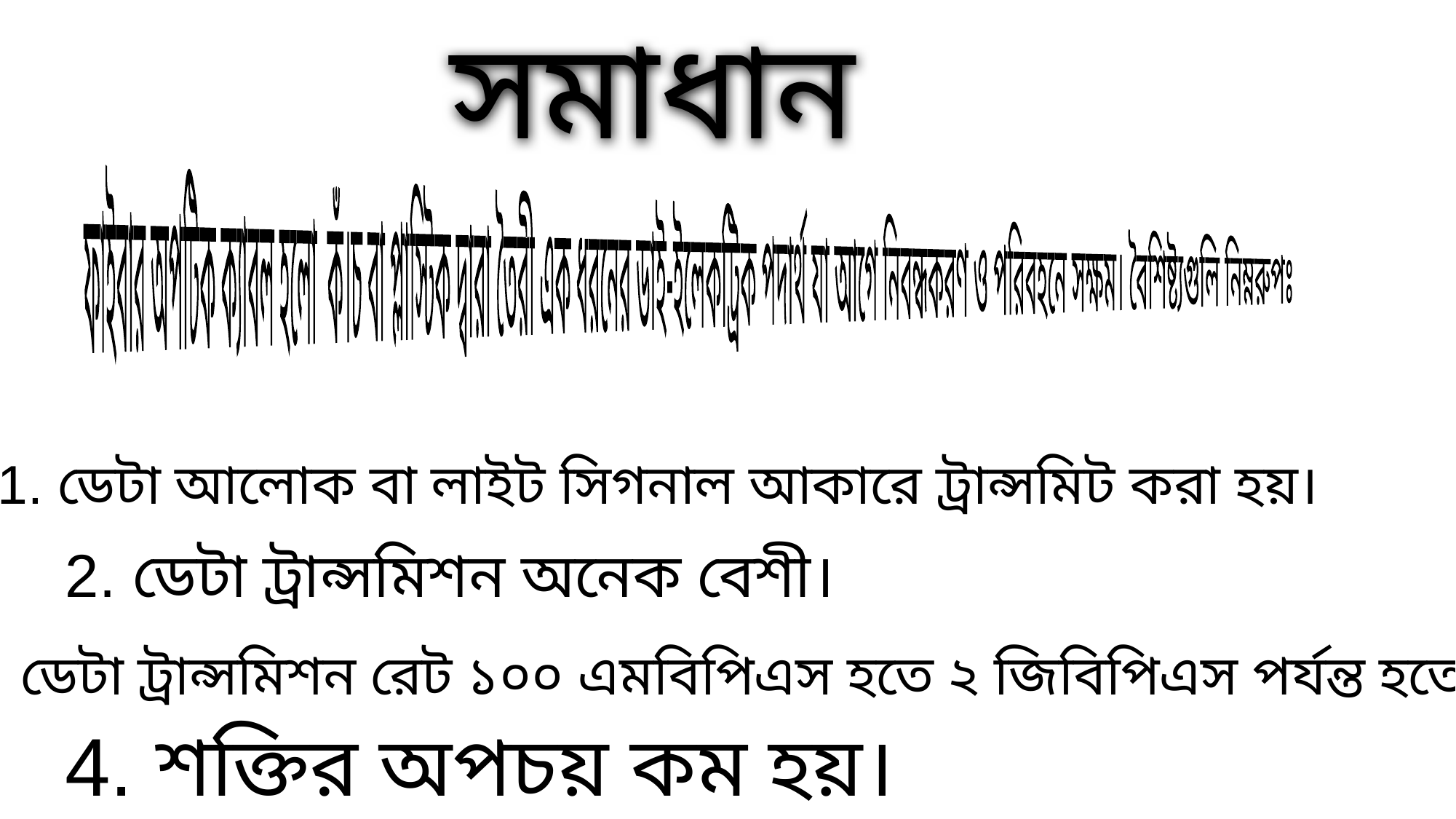

সমাধান
ফাইবার অপটিক ক্যাবল হলো  কঁ।চ বা প্লাস্টিক দ্বারা তৈরী এক ধরনের ডাই-ইলেকট্রিক পদার্থ যা আগে নিবন্ধকরণ ও পরিবহনে সক্ষম। বৈশিষ্ট্যগুলি নিম্নরুপঃ
1. ডেটা আলোক বা লাইট সিগনাল আকারে ট্রান্সমিট করা হয়।
2. ডেটা ট্রান্সমিশন অনেক বেশী।
3. ডেটা ট্রান্সমিশন রেট ১০০ এমবিপিএস হতে ২ জিবিপিএস পর্যন্ত হতে পারে।
4. শক্তির অপচয় কম হয়।